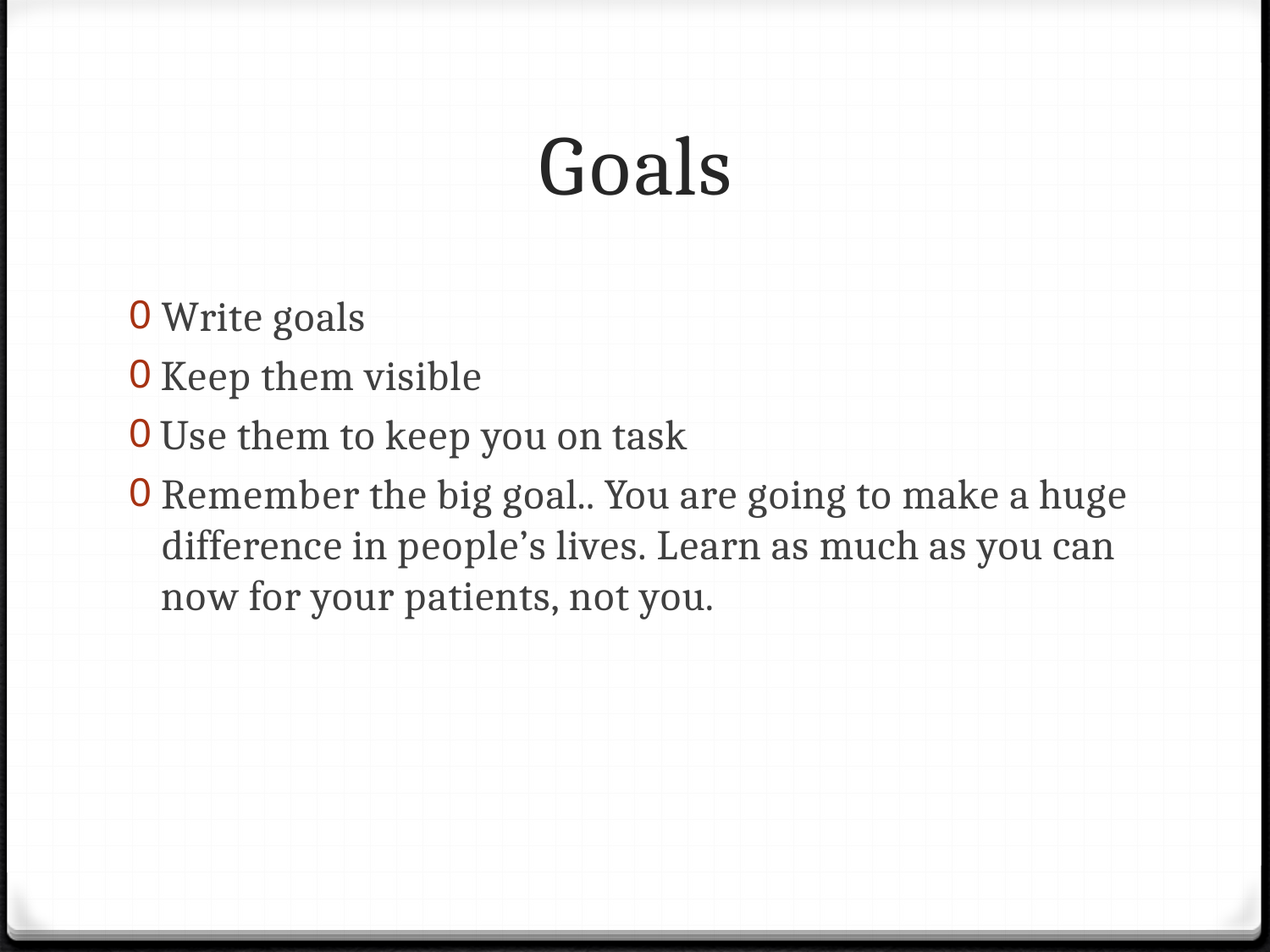

# Goals
Write goals
Keep them visible
Use them to keep you on task
Remember the big goal.. You are going to make a huge difference in people’s lives. Learn as much as you can now for your patients, not you.